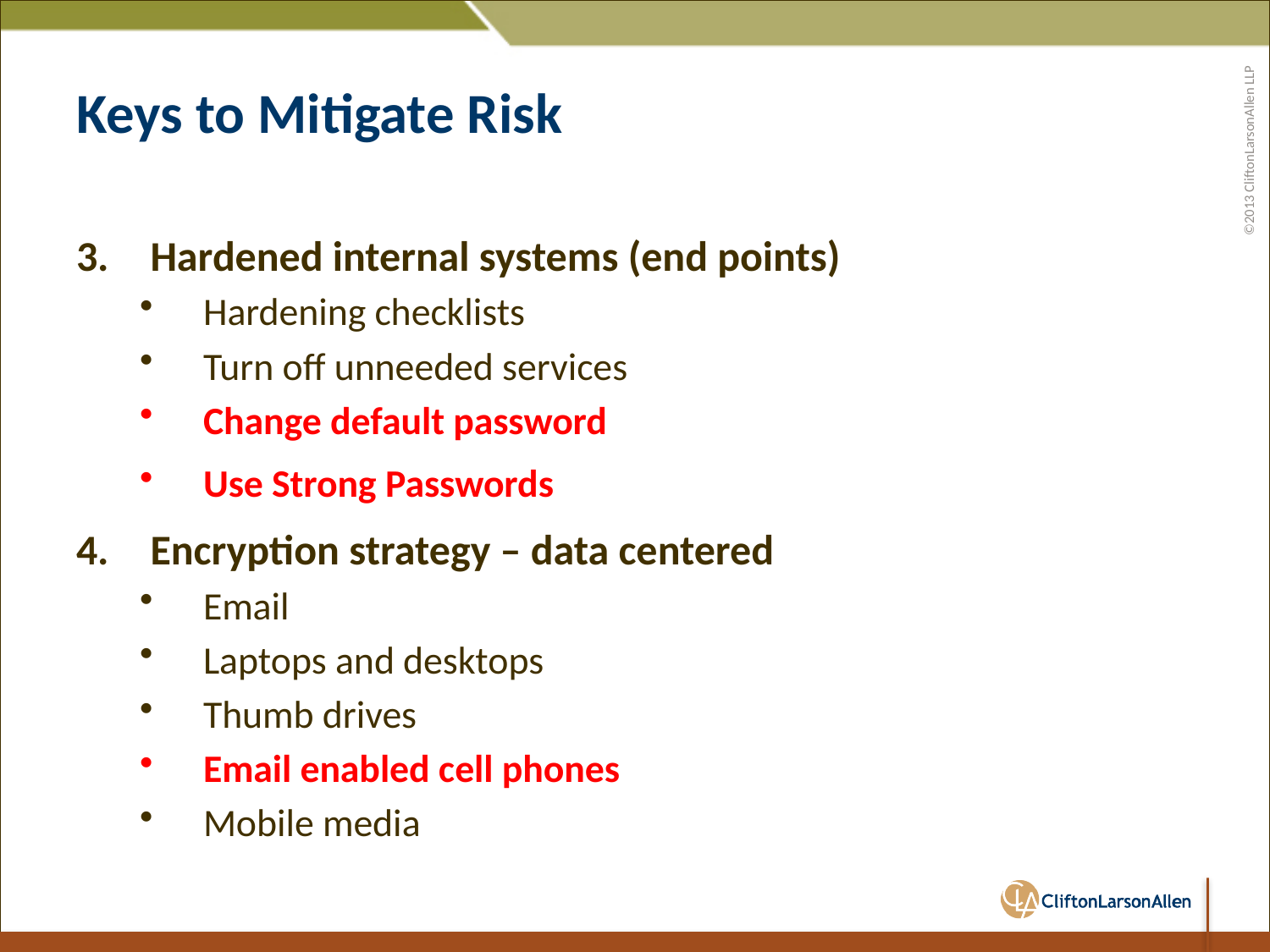

# Keys to Mitigate Risk
Hardened internal systems (end points)
Hardening checklists
Turn off unneeded services
Change default password
Use Strong Passwords
Encryption strategy – data centered
Email
Laptops and desktops
Thumb drives
Email enabled cell phones
Mobile media